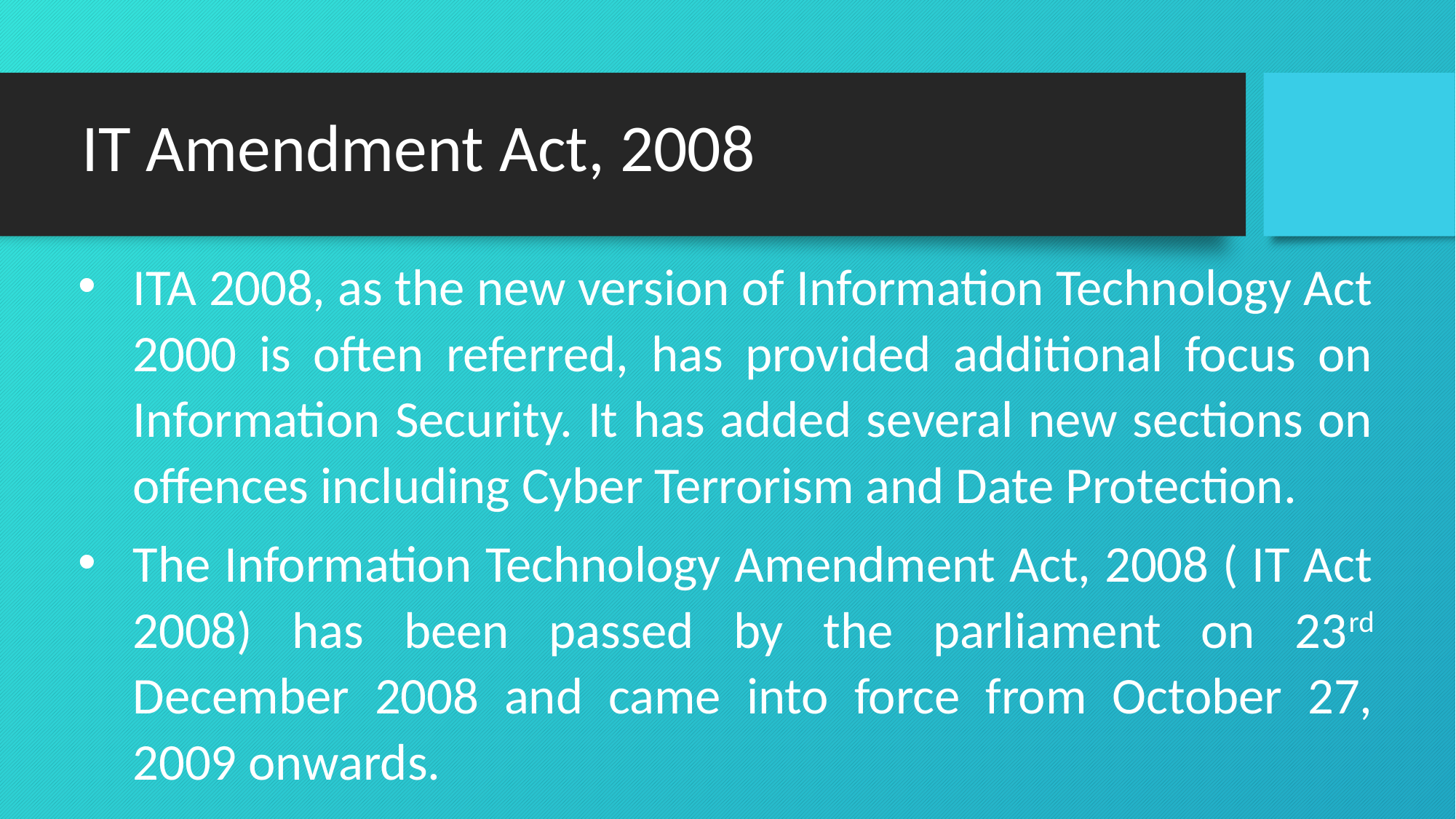

IT Amendment Act, 2008
ITA 2008, as the new version of Information Technology Act 2000 is often referred, has provided additional focus on Information Security. It has added several new sections on offences including Cyber Terrorism and Date Protection.
The Information Technology Amendment Act, 2008 ( IT Act 2008) has been passed by the parliament on 23rd December 2008 and came into force from October 27, 2009 onwards.